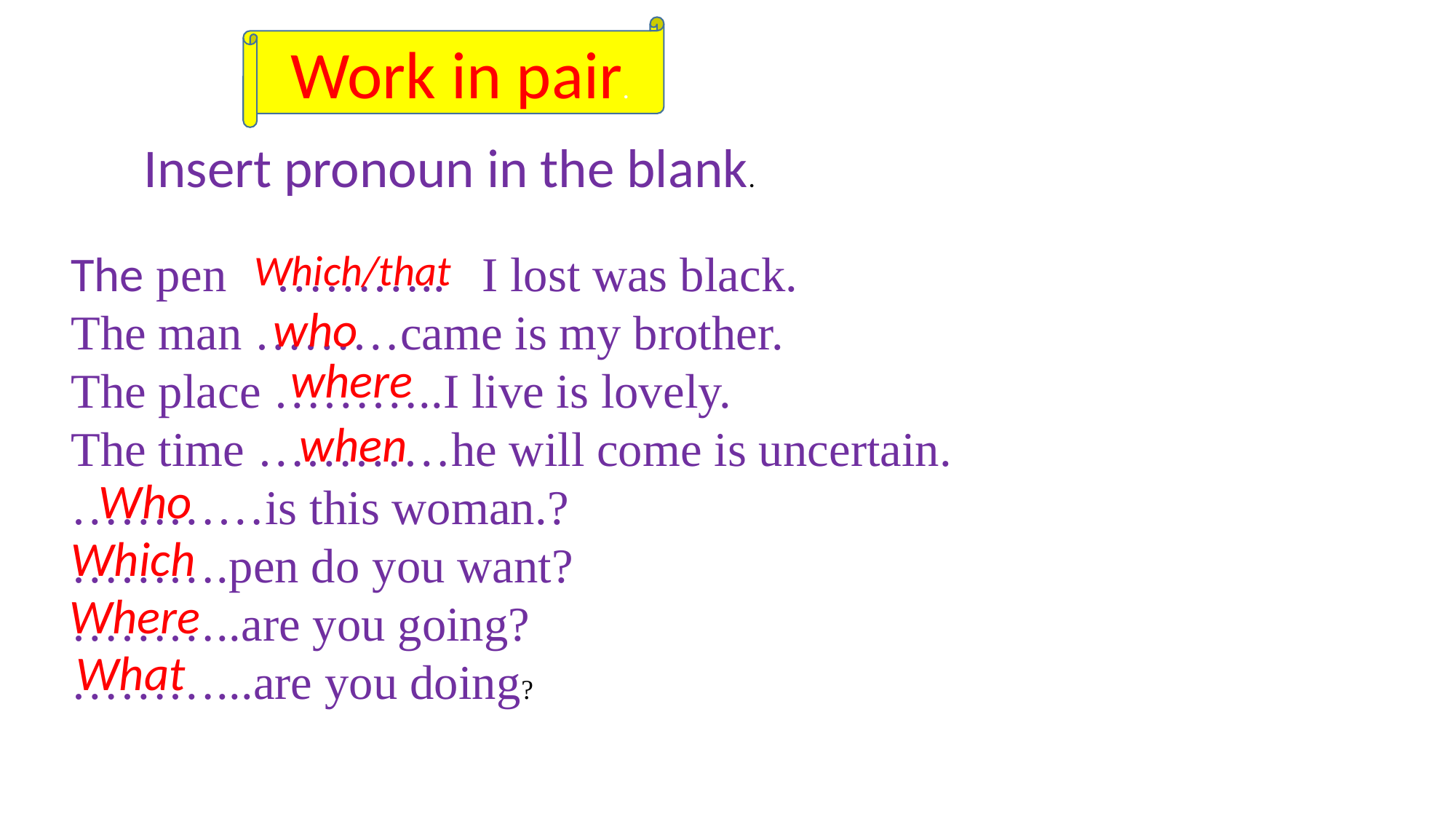

Work in pair.
Insert pronoun in the blank.
The pen    ………..   I lost was black.
The man ………came is my brother.
The place ………..I live is lovely.
The time …………he will come is uncertain.
…………is this woman.?
……….pen do you want?
………..are you going?
………...are you doing?
Which/that
who
where
when
Who
Which
Where
What